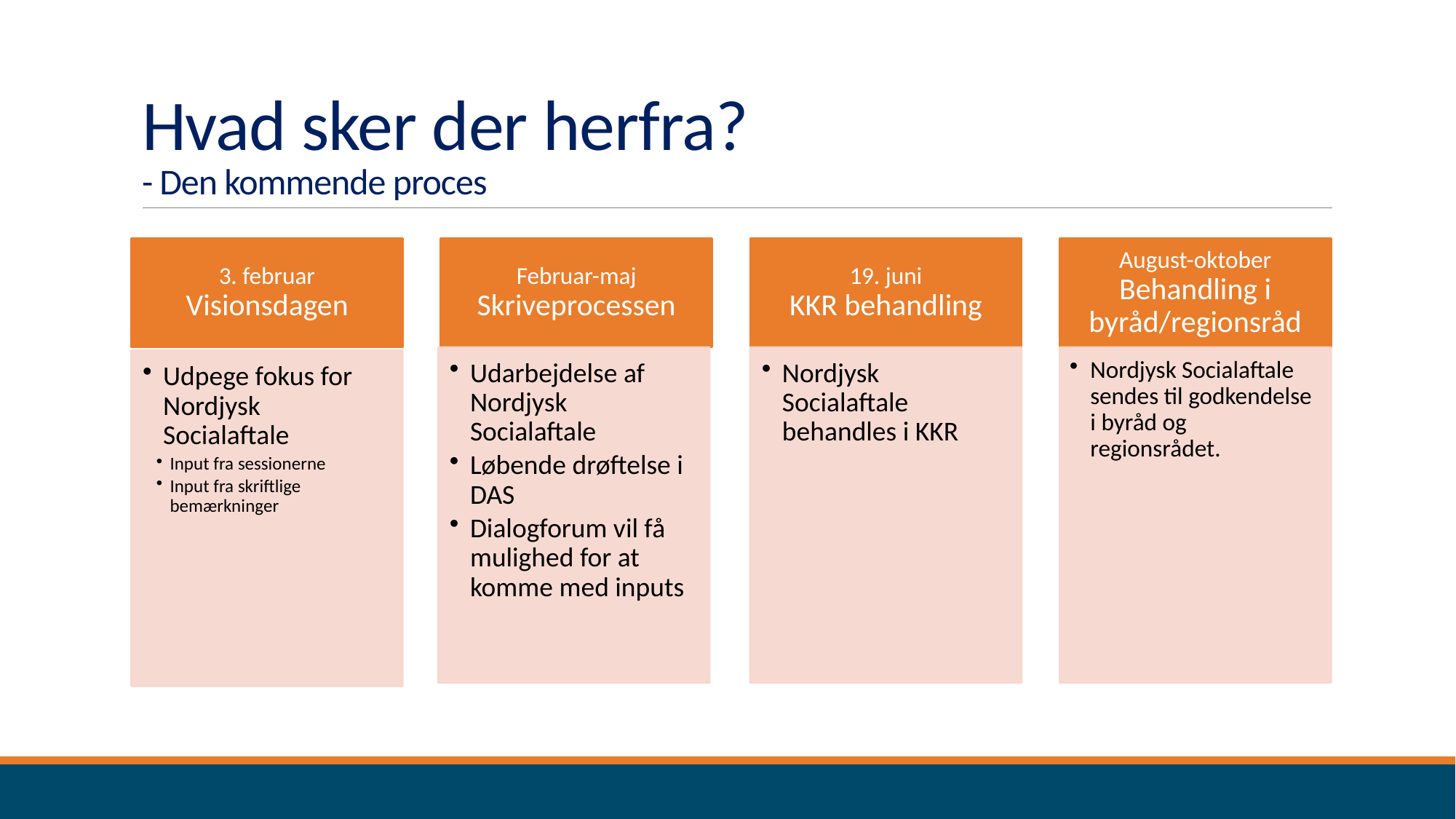

# Hvad sker der herfra? - Den kommende proces
3. februar
Visionsdagen
Udpege fokus for Nordjysk Socialaftale
Input fra sessionerne
Input fra skriftlige bemærkninger
Februar-maj
Skriveprocessen
Udarbejdelse af Nordjysk Socialaftale
Løbende drøftelse i DAS
Dialogforum vil få mulighed for at komme med inputs
19. juni
KKR behandling
Nordjysk Socialaftale behandles i KKR
August-oktober
Behandling i byråd/regionsråd
Nordjysk Socialaftale sendes til godkendelse i byråd og regionsrådet.